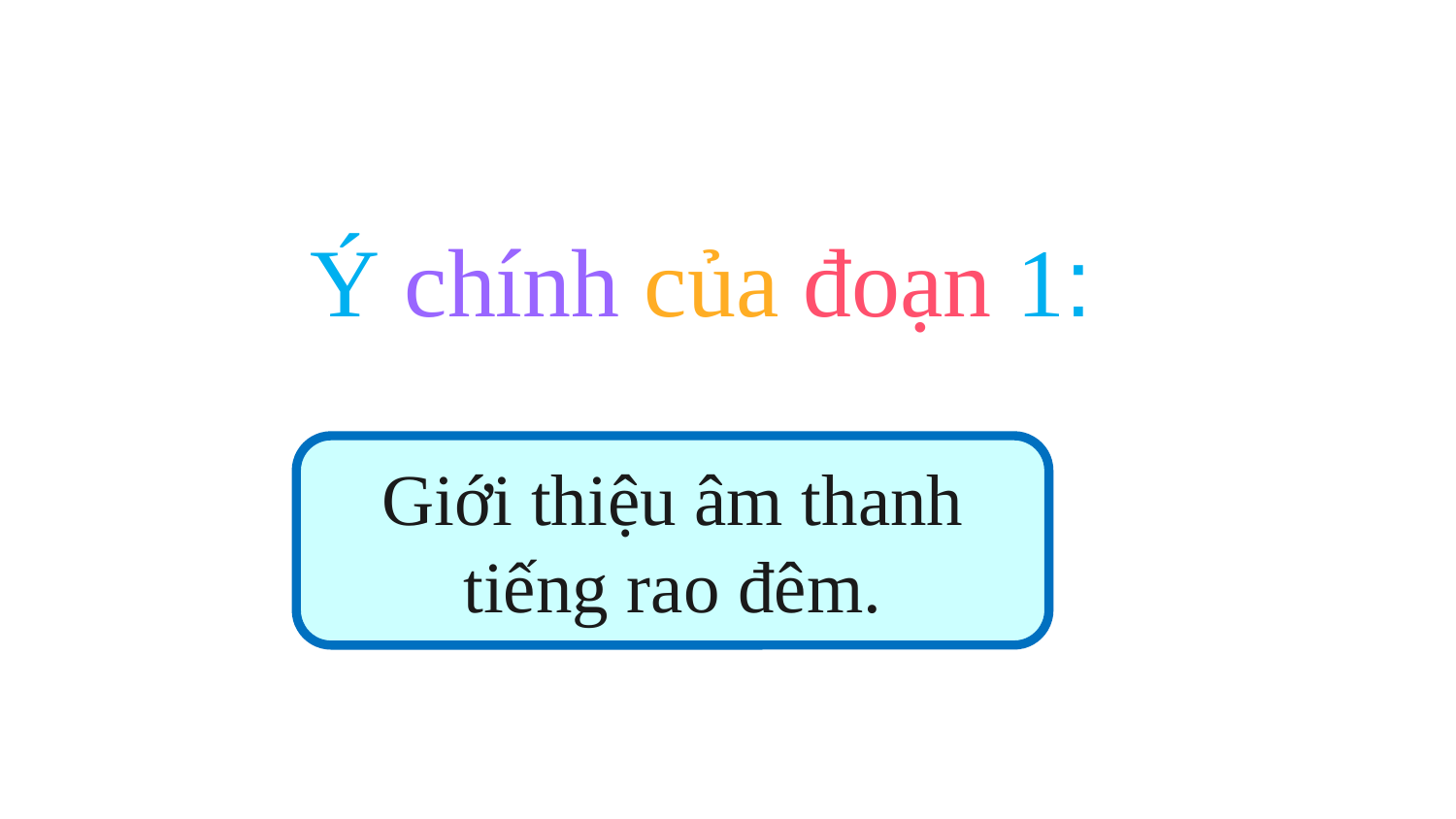

Ý chính của đoạn 1:
Ý chính của đoạn 1:
Giới thiệu âm thanh tiếng rao đêm.